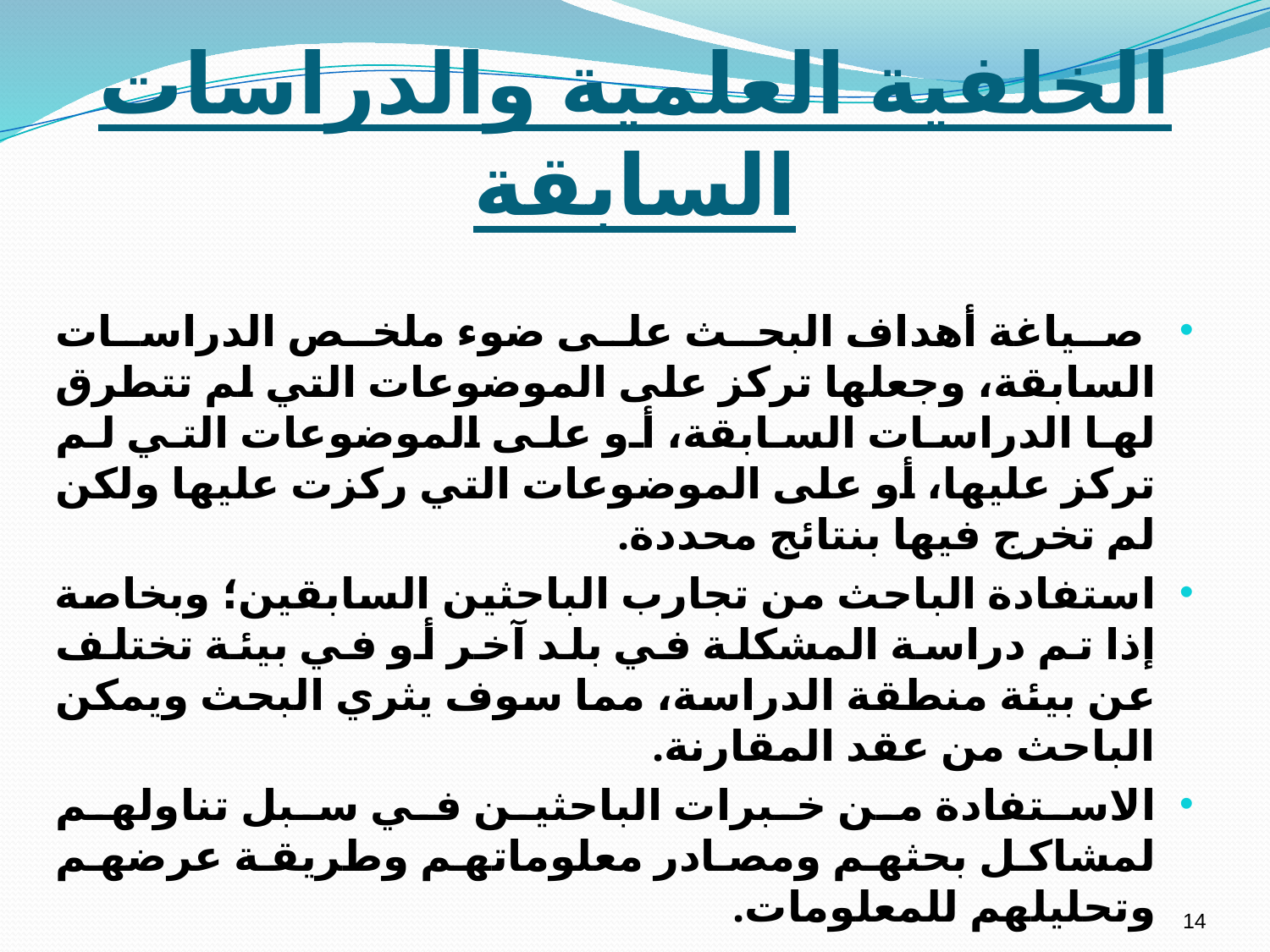

# الخلفية العلمية والدراسات السابقة
 صياغة أهداف البحث على ضوء ملخص الدراسات السابقة، وجعلها تركز على الموضوعات التي لم تتطرق لها الدراسات السابقة، أو على الموضوعات التي لم تركز عليها، أو على الموضوعات التي ركزت عليها ولكن لم تخرج فيها بنتائج محددة.
استفادة الباحث من تجارب الباحثين السابقين؛ وبخاصة إذا تم دراسة المشكلة في بلد آخر أو في بيئة تختلف عن بيئة منطقة الدراسة، مما سوف يثري البحث ويمكن الباحث من عقد المقارنة.
الاستفادة من خبرات الباحثين في سبل تناولهم لمشاكل بحثهم ومصادر معلوماتهم وطريقة عرضهم وتحليلهم للمعلومات.
14